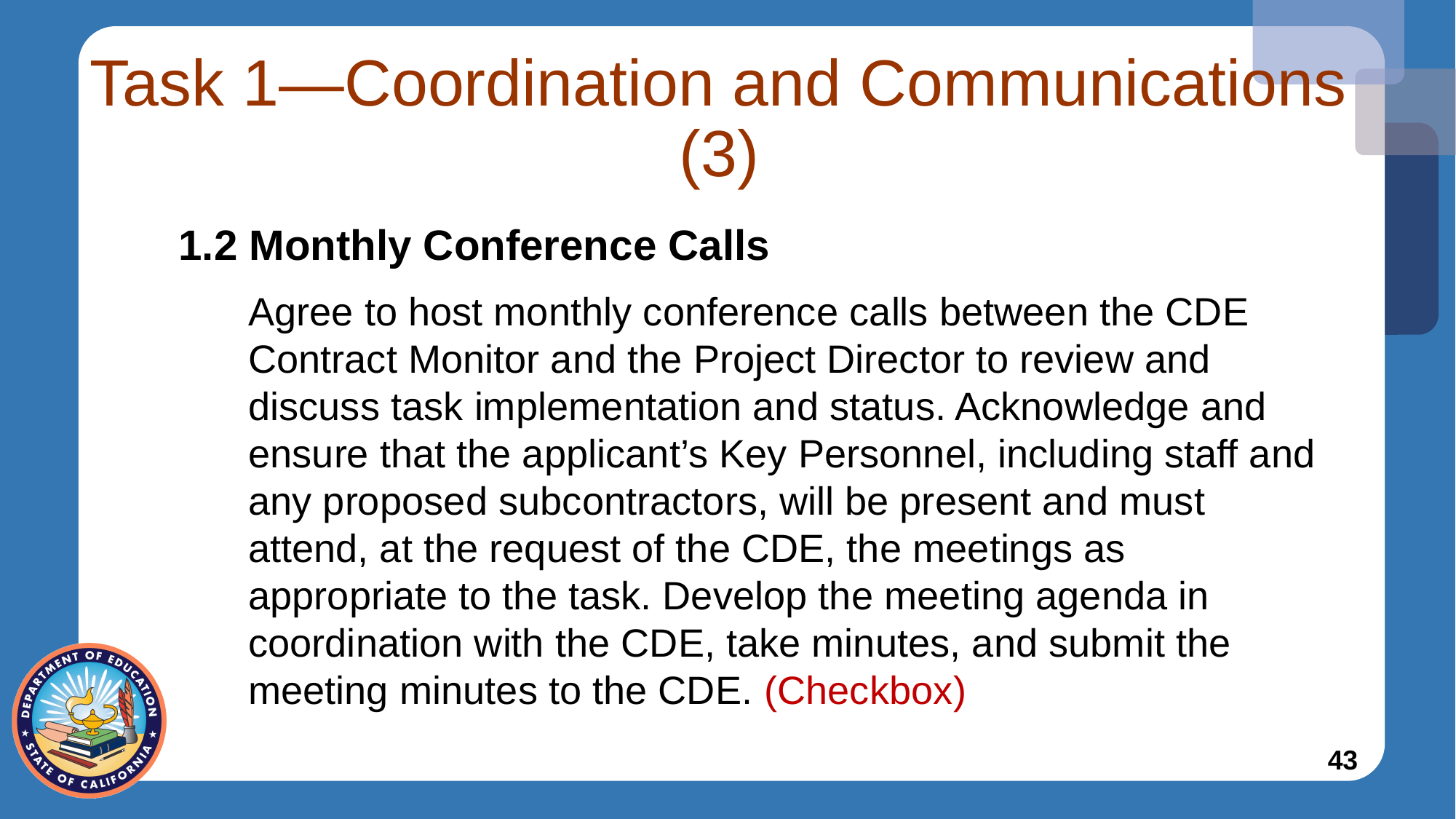

# Task 1—Coordination and Communications (3)
1.2 Monthly Conference Calls
Agree to host monthly conference calls between the CDE Contract Monitor and the Project Director to review and discuss task implementation and status. Acknowledge and ensure that the applicant’s Key Personnel, including staff and any proposed subcontractors, will be present and must attend, at the request of the CDE, the meetings as appropriate to the task. Develop the meeting agenda in coordination with the CDE, take minutes, and submit the meeting minutes to the CDE. (Checkbox)

43